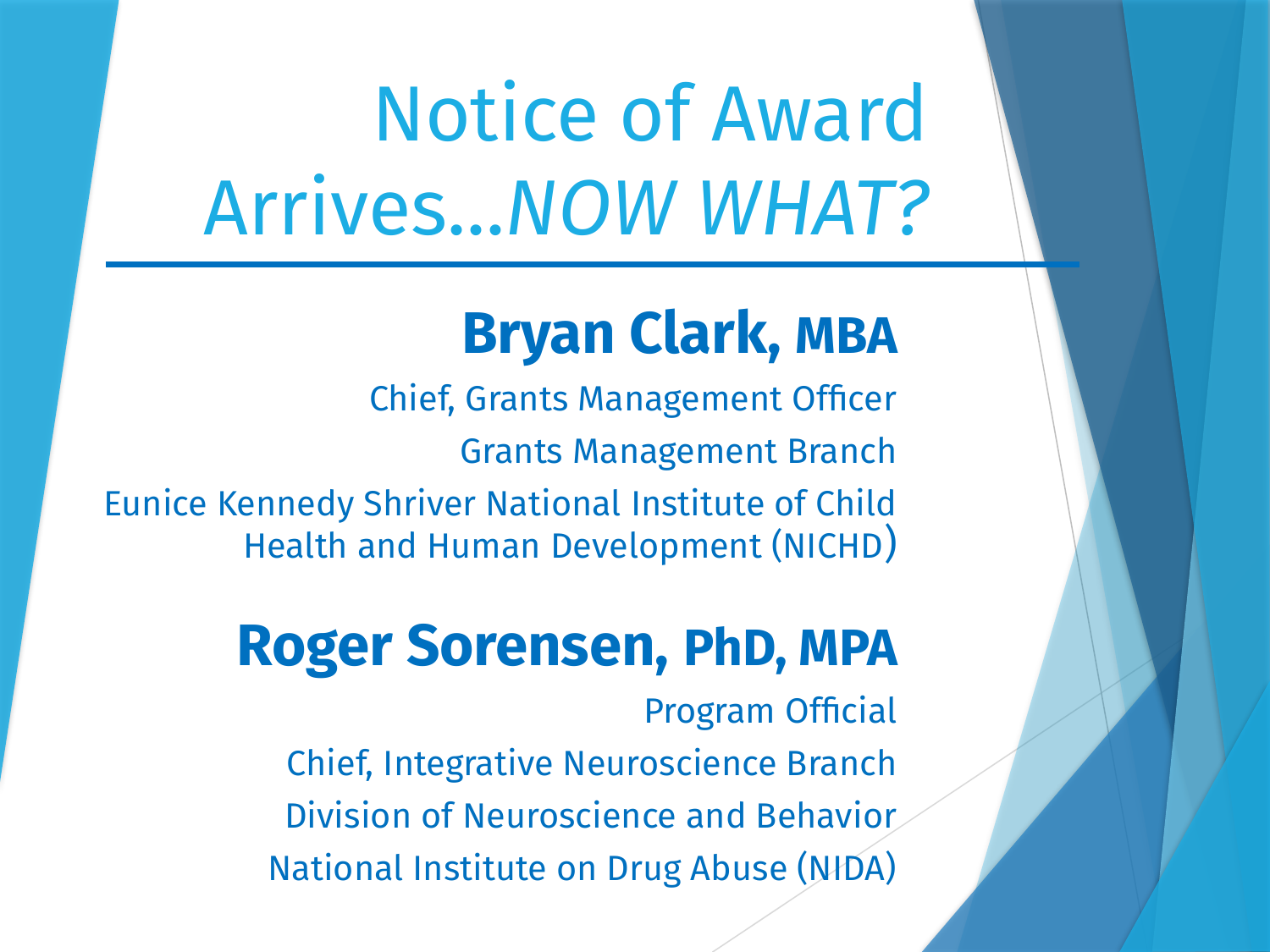

# Notice of Award Arrives…NOW WHAT?
Bryan Clark, MBA
Chief, Grants Management Officer
Grants Management Branch
Eunice Kennedy Shriver National Institute of Child Health and Human Development (NICHD)

Roger Sorensen, PhD, MPA
Program Official
Chief, Integrative Neuroscience Branch
Division of Neuroscience and Behavior
National Institute on Drug Abuse (NIDA)